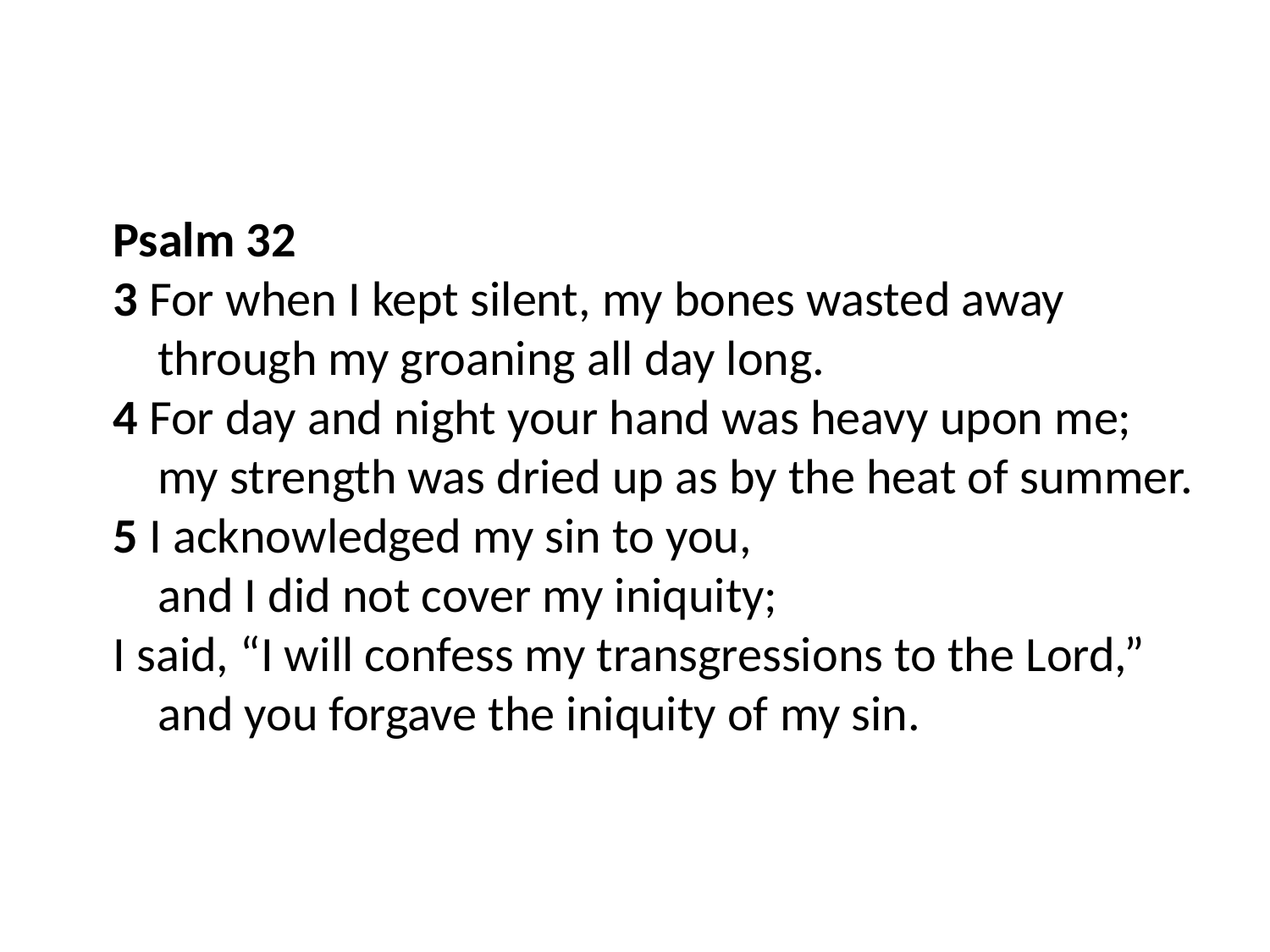

Psalm 32
3 For when I kept silent, my bones wasted away
    through my groaning all day long.
4 For day and night your hand was heavy upon me;
    my strength was dried up as by the heat of summer.
5 I acknowledged my sin to you,
    and I did not cover my iniquity;
I said, “I will confess my transgressions to the Lord,”
    and you forgave the iniquity of my sin.